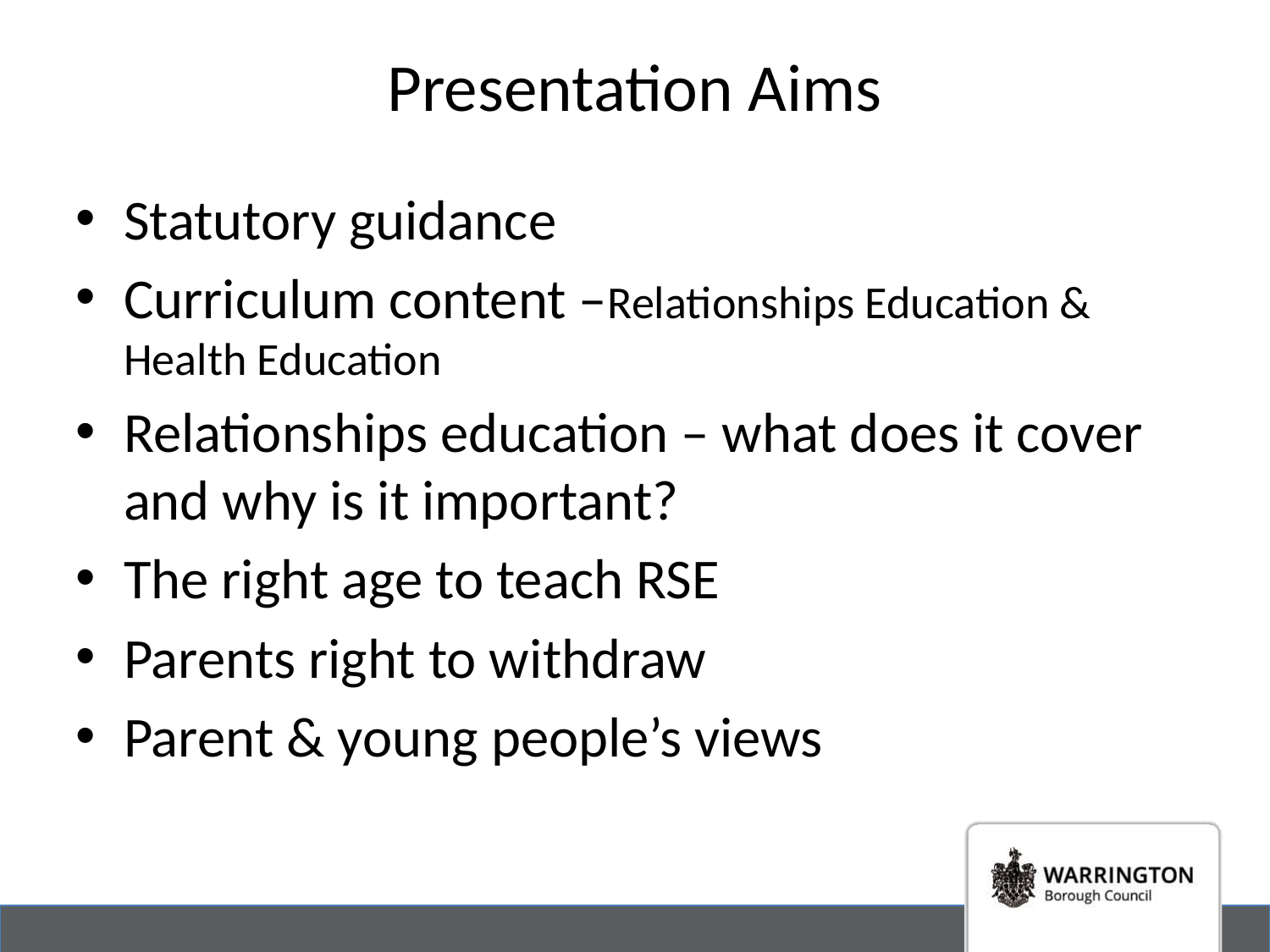

# Presentation Aims
Statutory guidance
Curriculum content –Relationships Education & Health Education
Relationships education – what does it cover and why is it important?
The right age to teach RSE
Parents right to withdraw
Parent & young people’s views